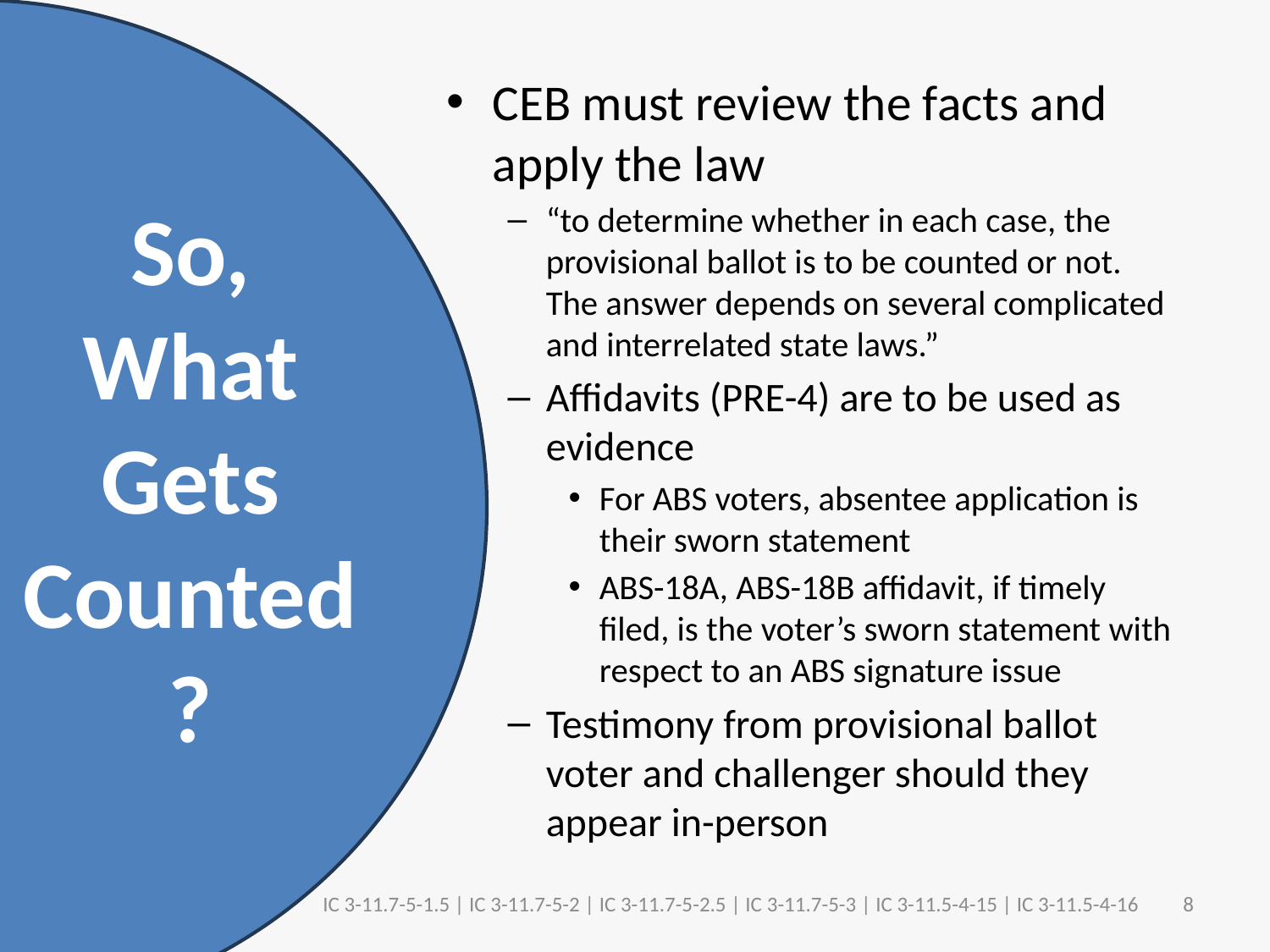

CEB must review the facts and apply the law
“to determine whether in each case, the provisional ballot is to be counted or not. The answer depends on several complicated and interrelated state laws.”
Affidavits (PRE-4) are to be used as evidence
For ABS voters, absentee application is their sworn statement
ABS-18A, ABS-18B affidavit, if timely filed, is the voter’s sworn statement with respect to an ABS signature issue
Testimony from provisional ballot voter and challenger should they appear in-person
So, What Gets Counted?
IC 3-11.7-5-1.5 | IC 3-11.7-5-2 | IC 3-11.7-5-2.5 | IC 3-11.7-5-3 | IC 3-11.5-4-15 | IC 3-11.5-4-16
8